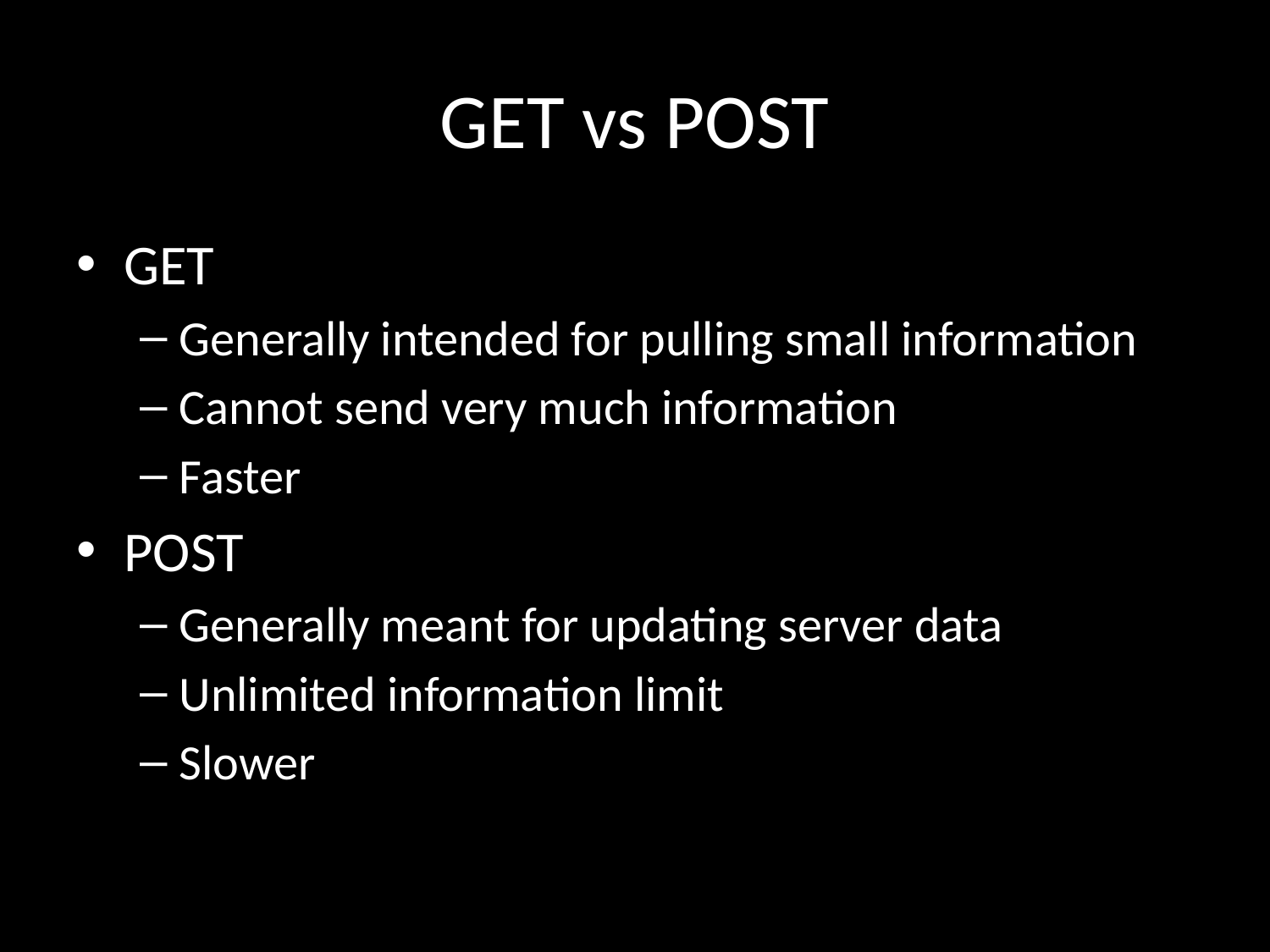

# GET vs POST
GET
Generally intended for pulling small information
Cannot send very much information
Faster
POST
Generally meant for updating server data
Unlimited information limit
Slower